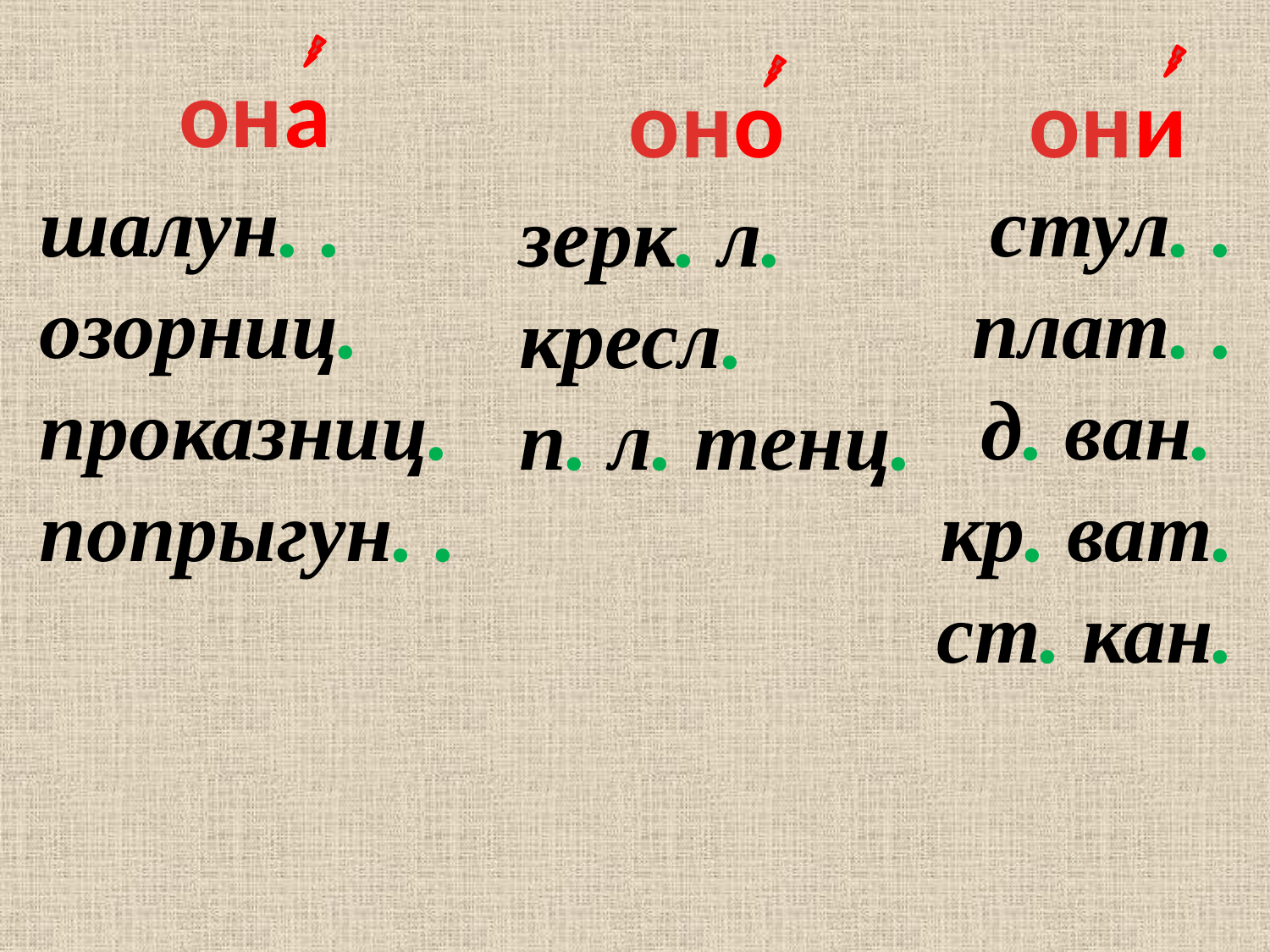

она

оно

они
шалун. .
озорниц.
проказниц.
попрыгун. .
стул. .
плат. .
д. ван.
кр. ват.
ст. кан.
зерк. л.
кресл.
п. л. тенц.